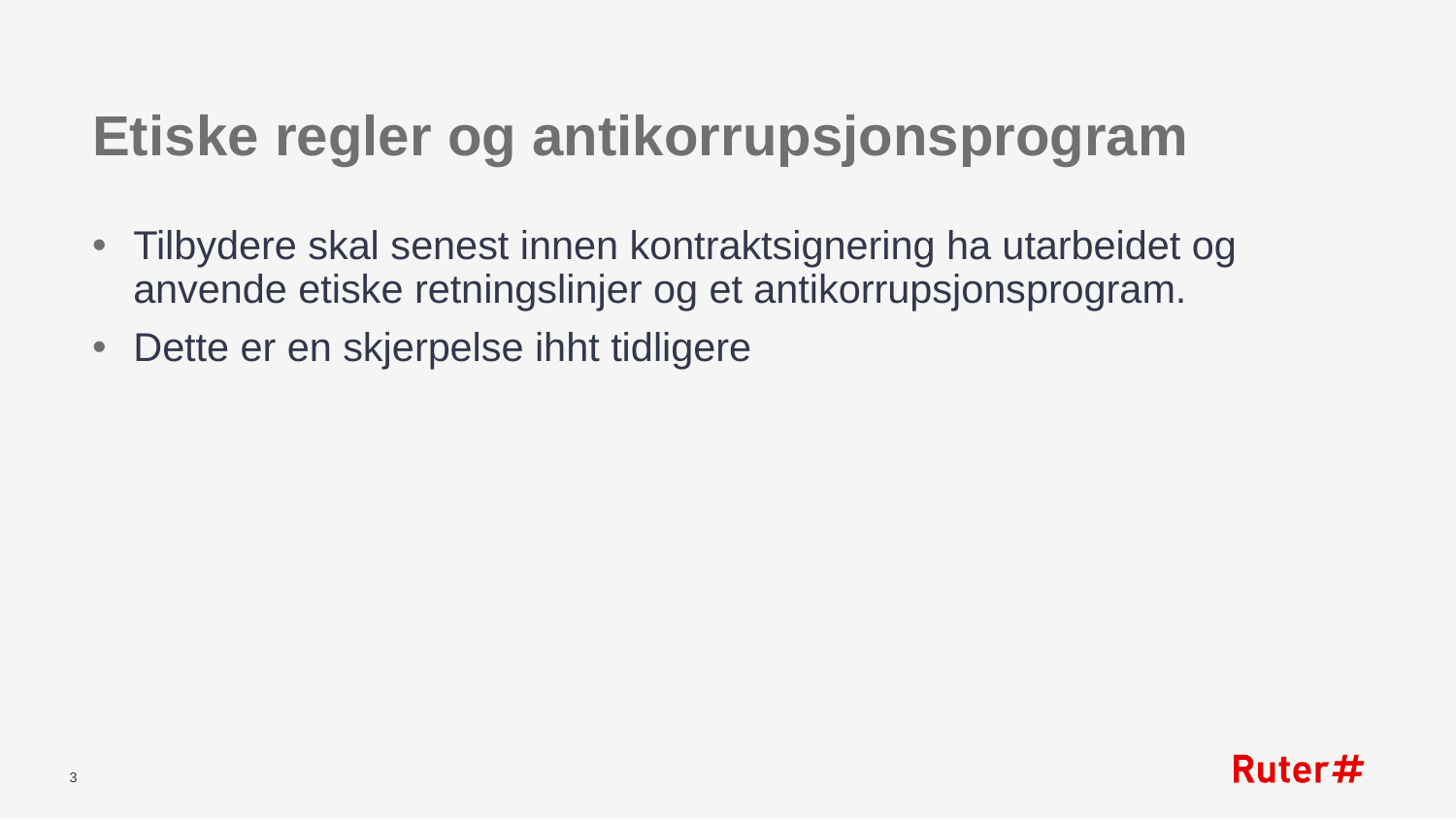

# Etiske regler og antikorrupsjonsprogram
Tilbydere skal senest innen kontraktsignering ha utarbeidet og anvende etiske retningslinjer og et antikorrupsjonsprogram.
Dette er en skjerpelse ihht tidligere
3